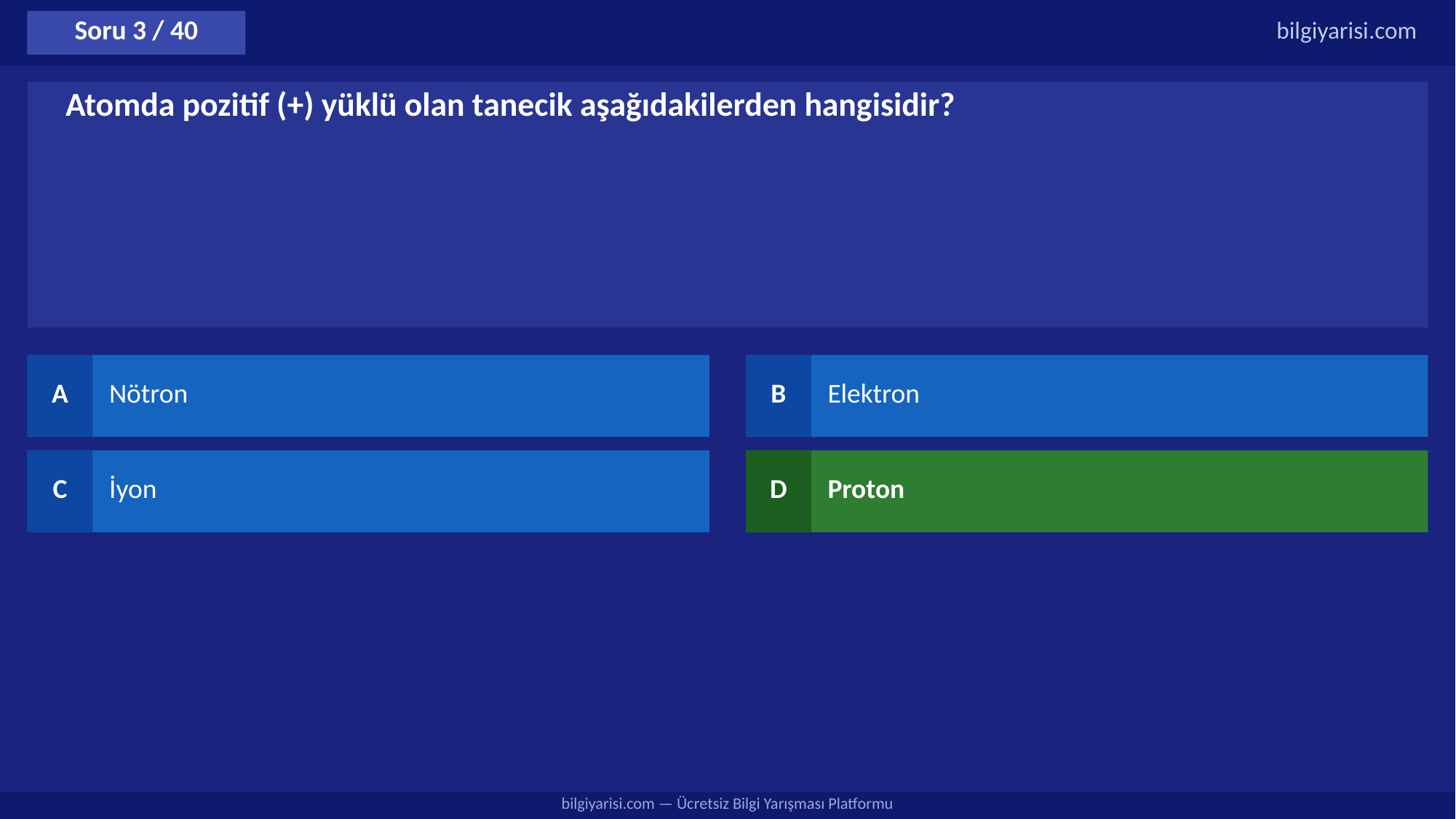

Soru 3 / 40
bilgiyarisi.com

Atomda pozitif (+) yüklü olan tanecik aşağıdakilerden hangisidir?

A
Nötron

B
Elektron

C
İyon

D
Proton
bilgiyarisi.com — Ücretsiz Bilgi Yarışması Platformu